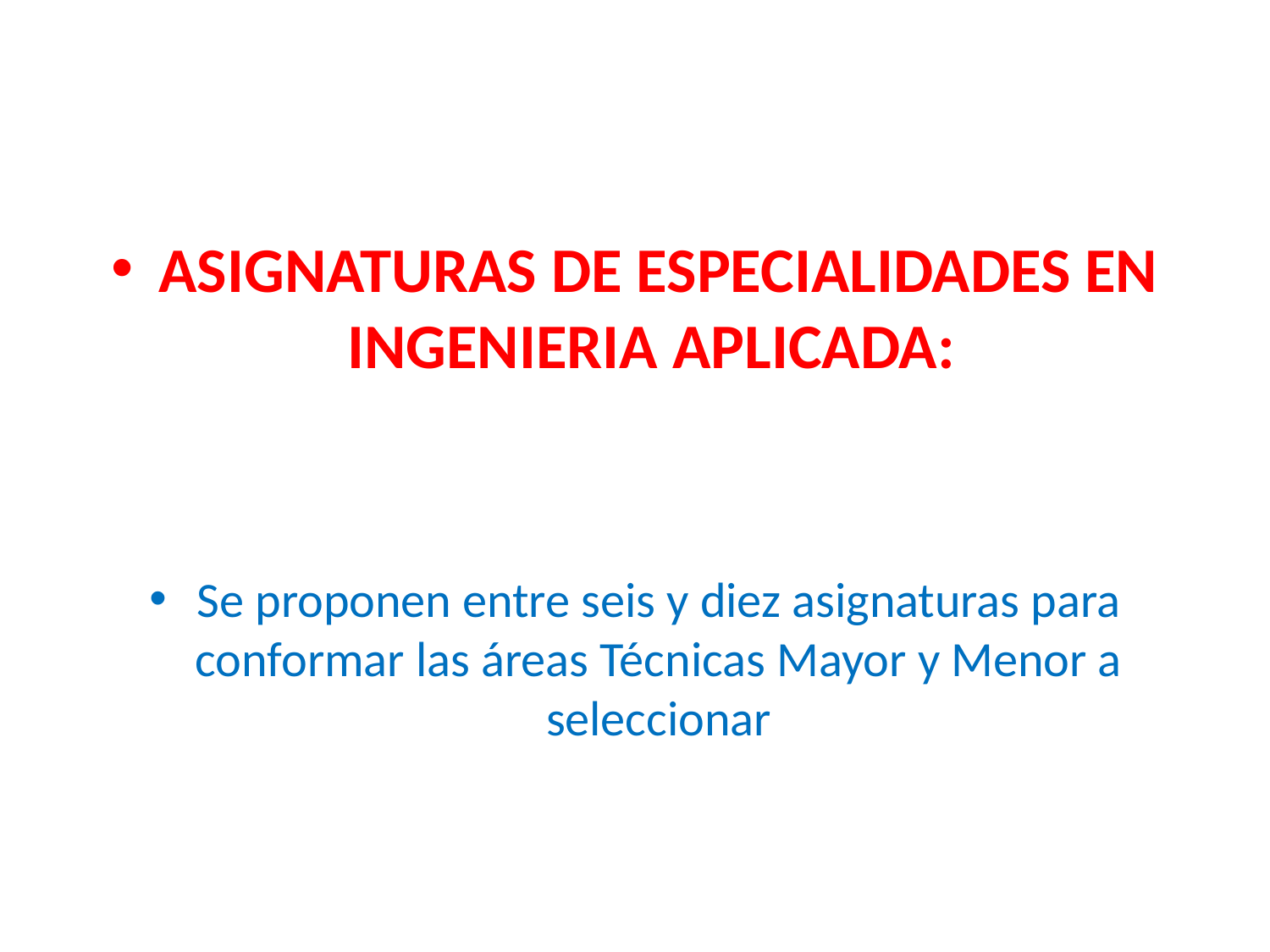

ASIGNATURAS DE ESPECIALIDADES EN INGENIERIA APLICADA:

Se proponen entre seis y diez asignaturas para conformar las áreas Técnicas Mayor y Menor a seleccionar